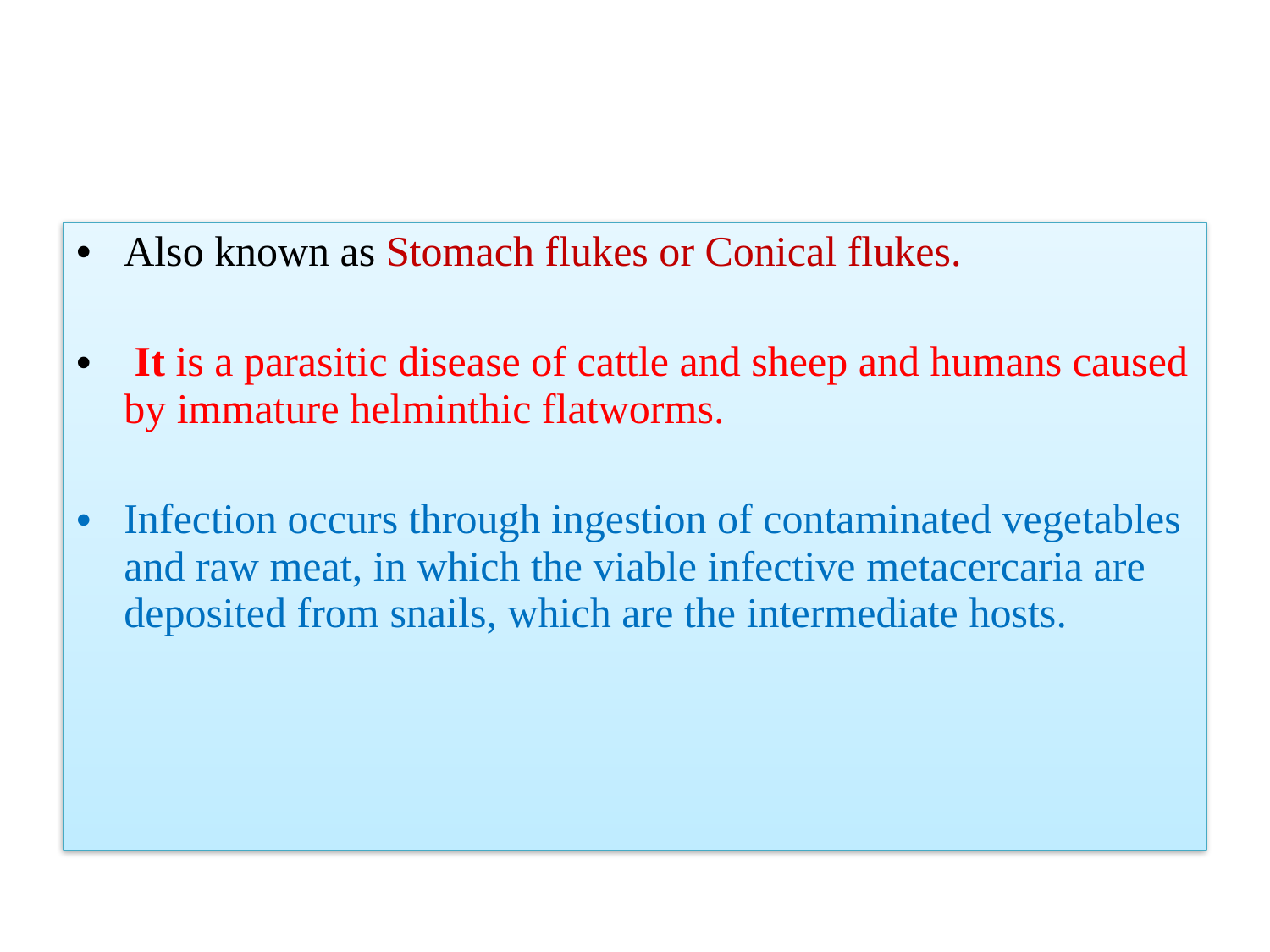

Also known as Stomach flukes or Conical flukes.

 It is a parasitic disease of cattle and sheep and humans caused by immature helminthic flatworms.

Infection occurs through ingestion of contaminated vegetables and raw meat, in which the viable infective metacercaria are deposited from snails, which are the intermediate hosts.